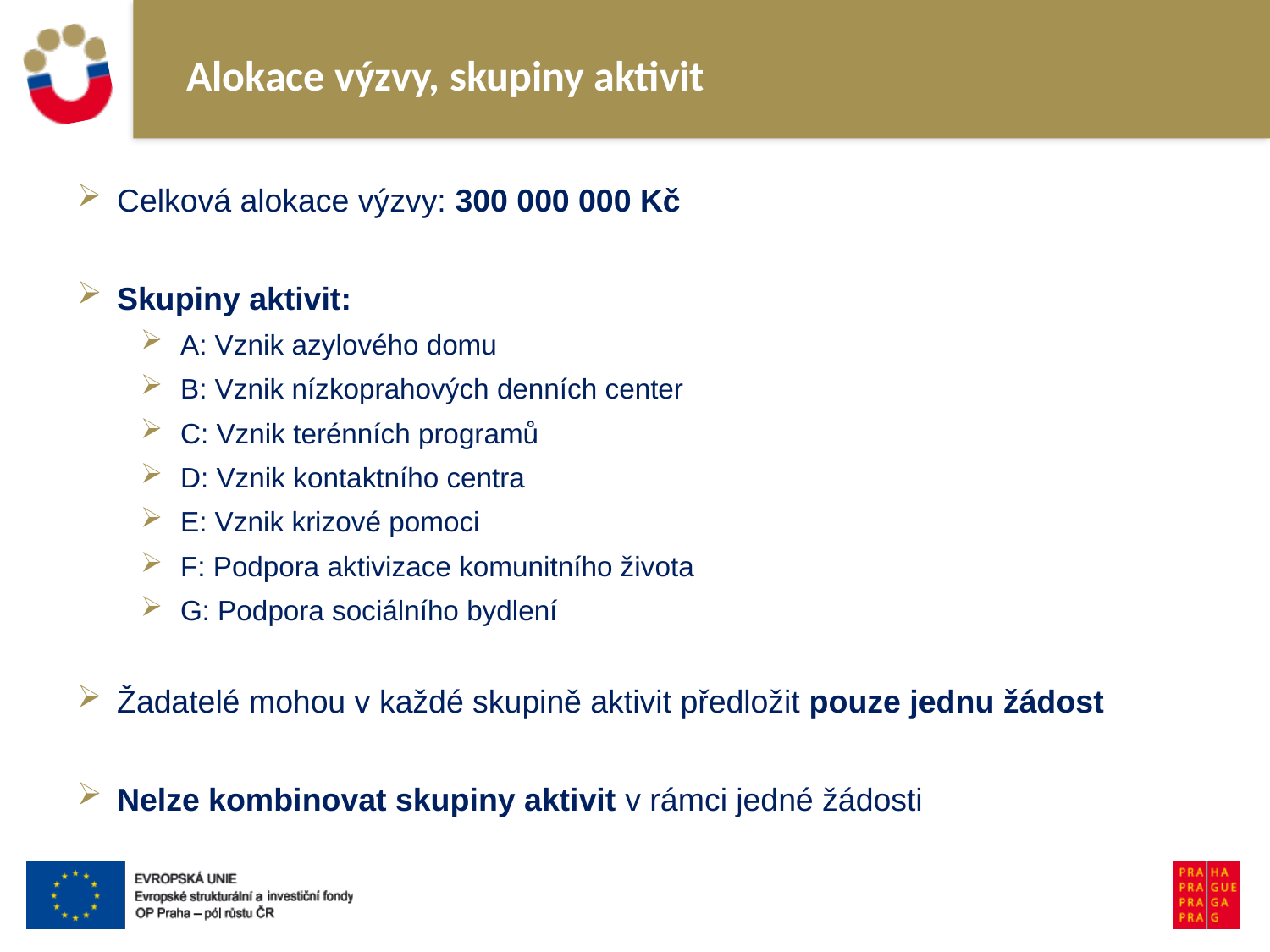

# Alokace výzvy, skupiny aktivit

Celková alokace výzvy: 300 000 000 Kč

Skupiny aktivit:
A: Vznik azylového domu
B: Vznik nízkoprahových denních center
C: Vznik terénních programů
D: Vznik kontaktního centra
E: Vznik krizové pomoci
F: Podpora aktivizace komunitního života
G: Podpora sociálního bydlení

Žadatelé mohou v každé skupině aktivit předložit pouze jednu žádost

Nelze kombinovat skupiny aktivit v rámci jedné žádosti